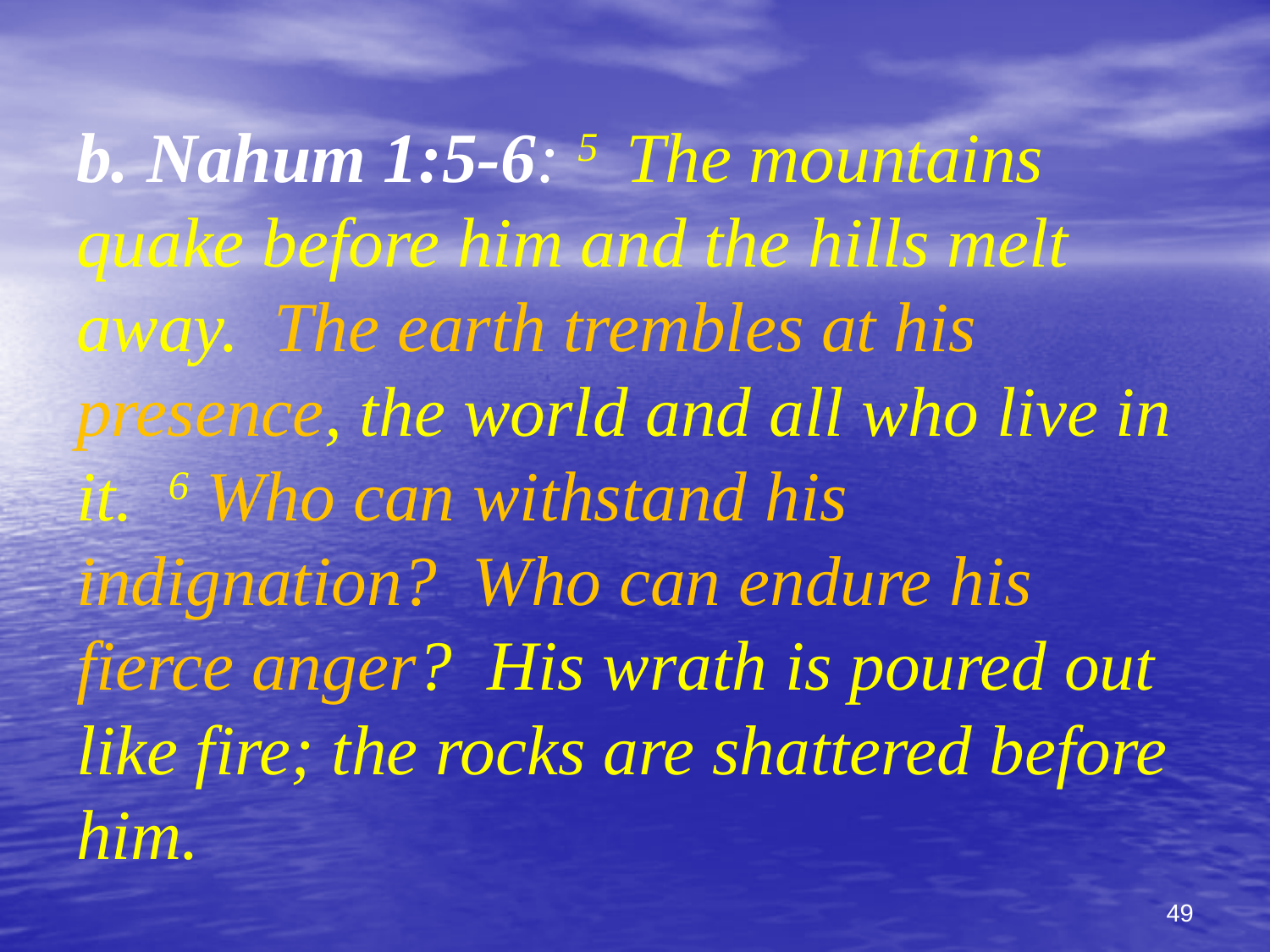

b. Nahum 1:5-6: 5  The mountains
quake before him and the hills melt
away.  The earth trembles at his
presence, the world and all who live in
it.  6 Who can withstand his
indignation?  Who can endure his fierce anger?  His wrath is poured out like fire; the rocks are shattered before
him.
49